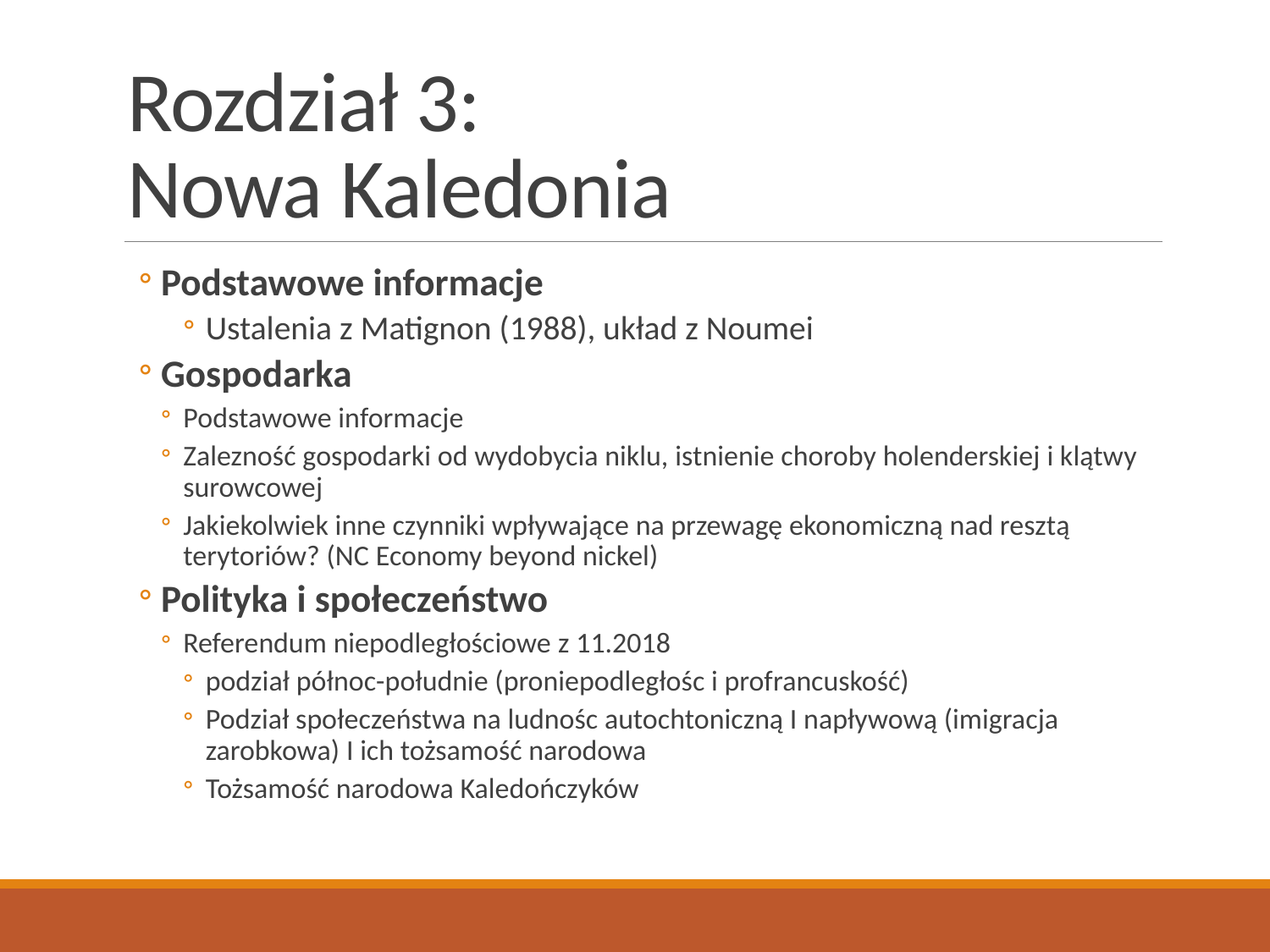

# Rozdział 3: Nowa Kaledonia
Podstawowe informacje
Ustalenia z Matignon (1988), układ z Noumei
Gospodarka
Podstawowe informacje
Zalezność gospodarki od wydobycia niklu, istnienie choroby holenderskiej i klątwy surowcowej
Jakiekolwiek inne czynniki wpływające na przewagę ekonomiczną nad resztą terytoriów? (NC Economy beyond nickel)
Polityka i społeczeństwo
Referendum niepodległościowe z 11.2018
podział północ-południe (proniepodległośc i profrancuskość)
Podział społeczeństwa na ludnośc autochtoniczną I napływową (imigracja zarobkowa) I ich tożsamość narodowa
Tożsamość narodowa Kaledończyków